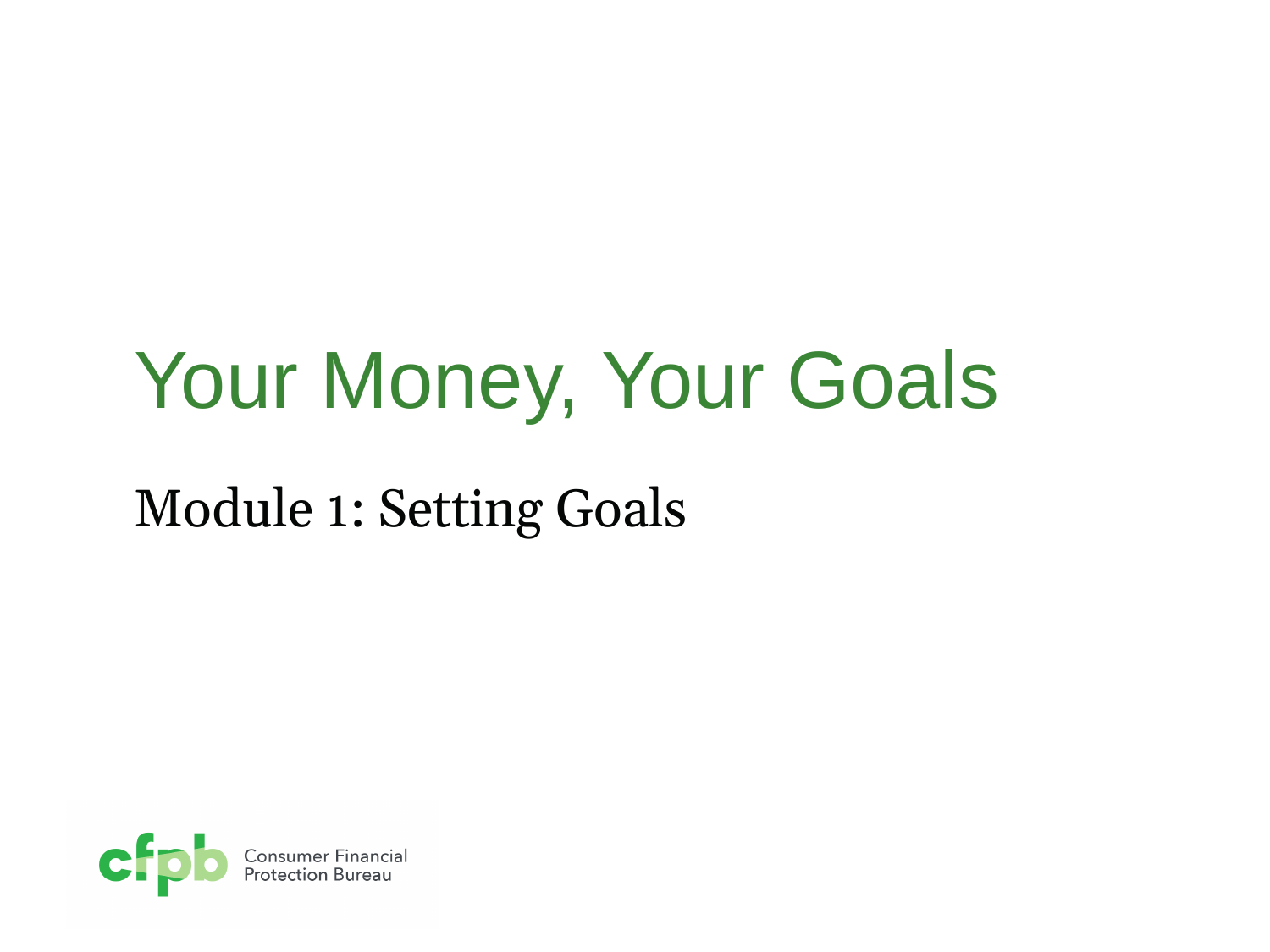

# Your Money, Your Goals
Module 1: Setting Goals